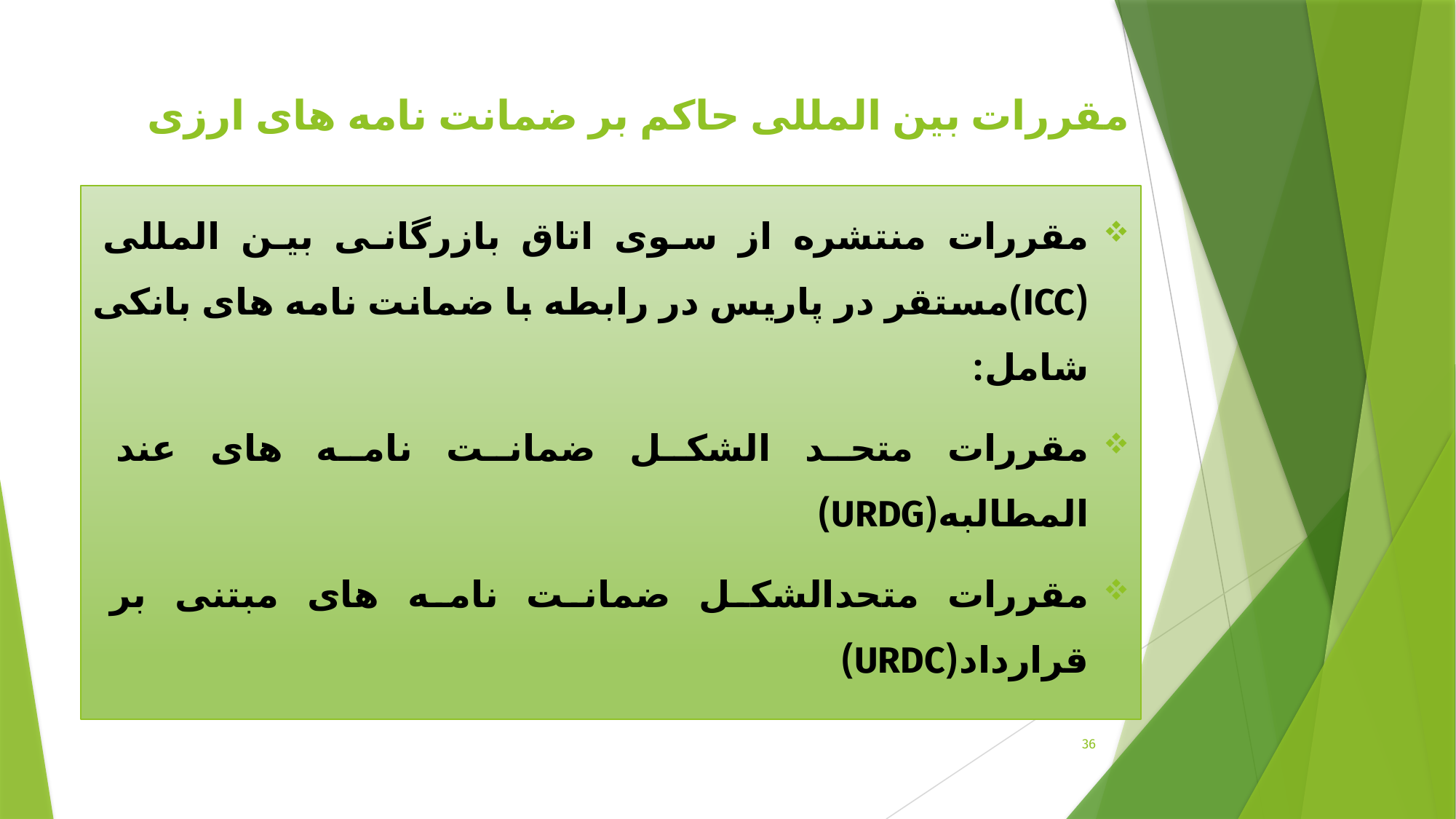

# مقررات بین المللی حاکم بر ضمانت نامه های ارزی
مقررات منتشره از سوی اتاق بازرگانی بین المللی (ICC)مستقر در پاریس در رابطه با ضمانت نامه های بانکی شامل:
مقررات متحد الشکل ضمانت نامه های عند المطالبه(URDG)
مقررات متحدالشکل ضمانت نامه های مبتنی بر قرارداد(URDC)

36